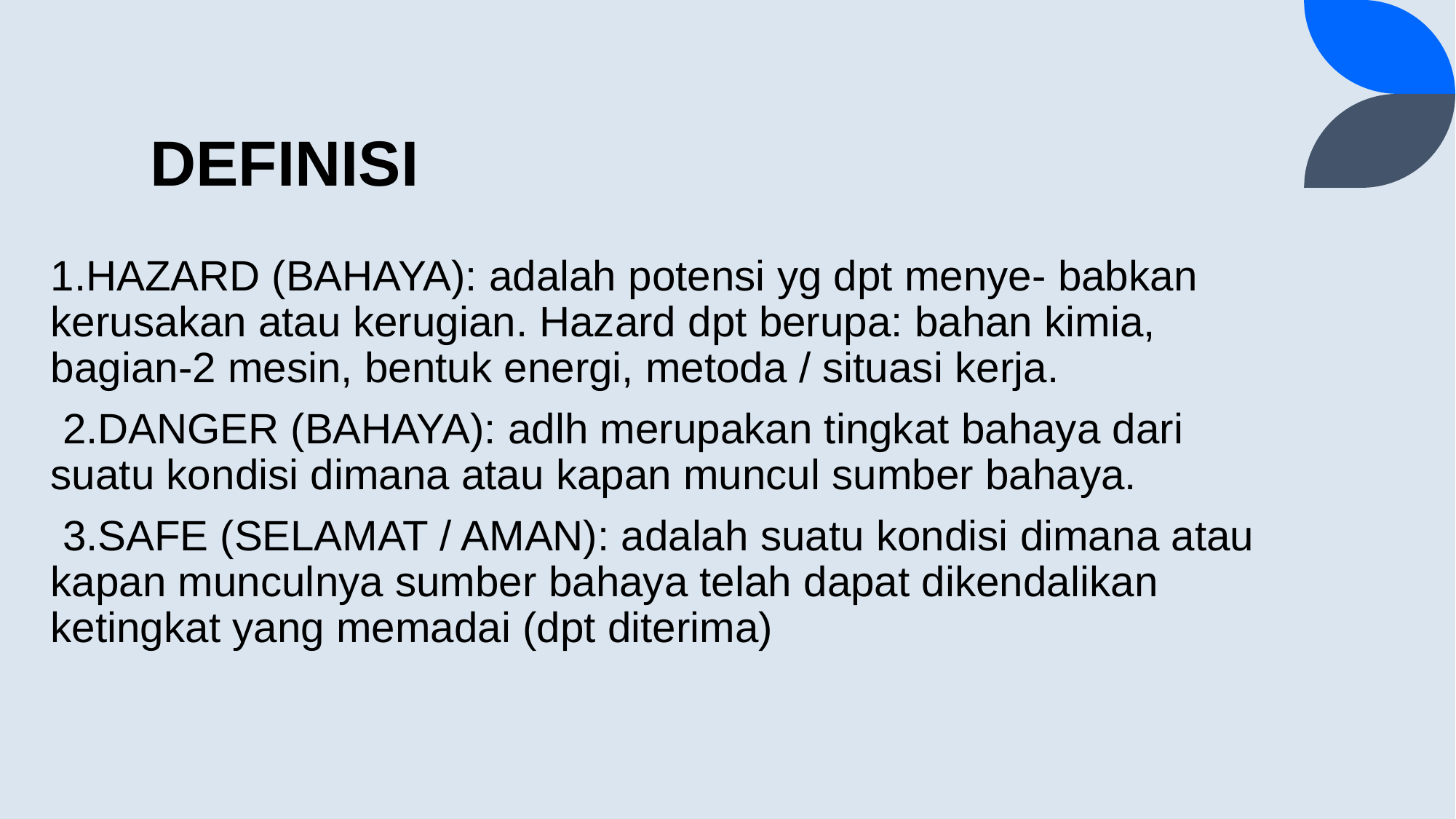

# DEFINISI
1.HAZARD (BAHAYA): adalah potensi yg dpt menye- babkan kerusakan atau kerugian. Hazard dpt berupa: bahan kimia, bagian-2 mesin, bentuk energi, metoda / situasi kerja.
 2.DANGER (BAHAYA): adlh merupakan tingkat bahaya dari suatu kondisi dimana atau kapan muncul sumber bahaya.
 3.SAFE (SELAMAT / AMAN): adalah suatu kondisi dimana atau kapan munculnya sumber bahaya telah dapat dikendalikan ketingkat yang memadai (dpt diterima)